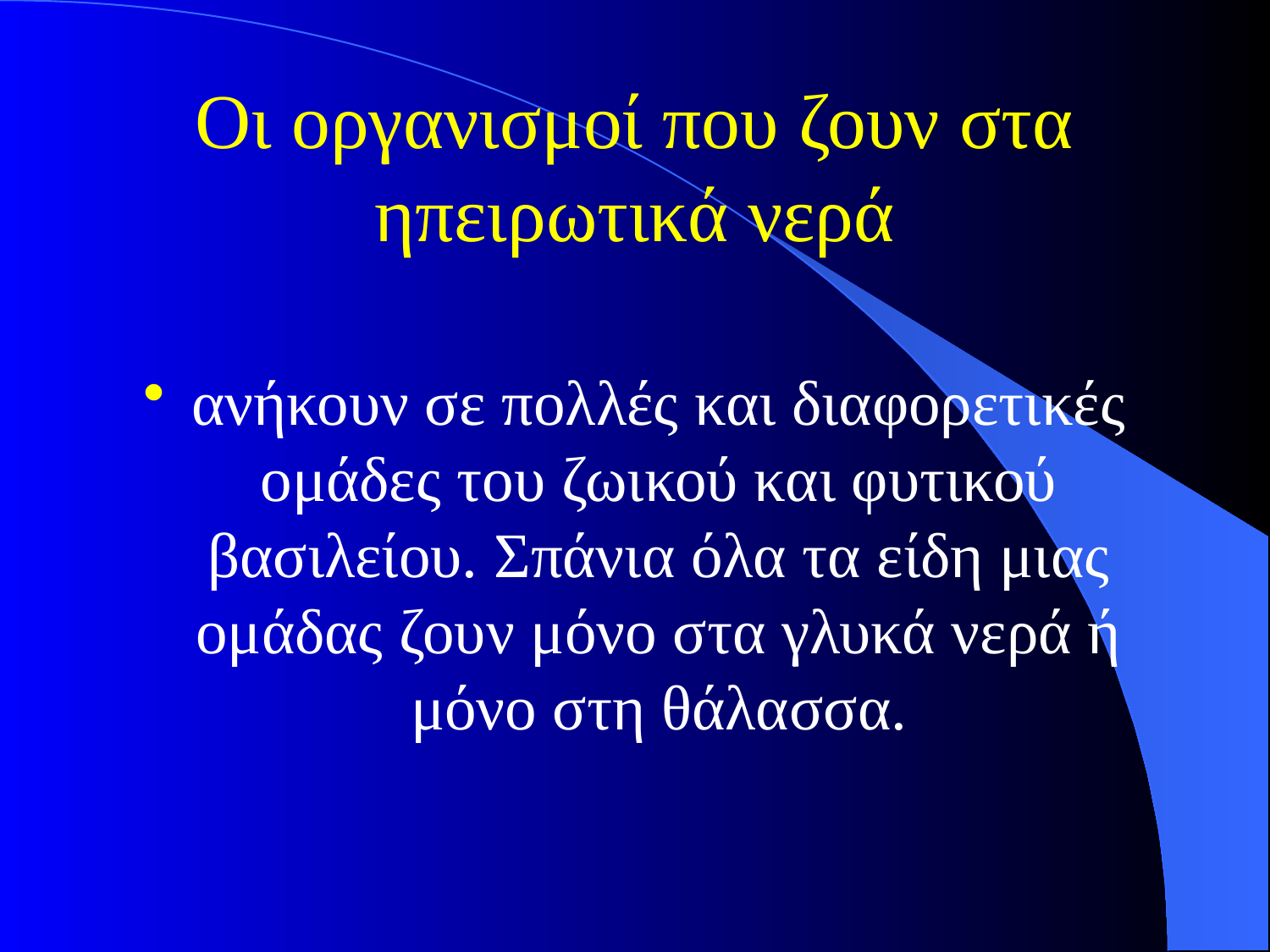

# Οι οργανισμοί που ζουν στα ηπειρωτικά νερά

ανήκουν σε πολλές και διαφορετικές ομάδες του ζωικού και φυτικού βασιλείου. Σπάνια όλα τα είδη μιας ομάδας ζουν μόνο στα γλυκά νερά ή μόνο στη θάλασσα.